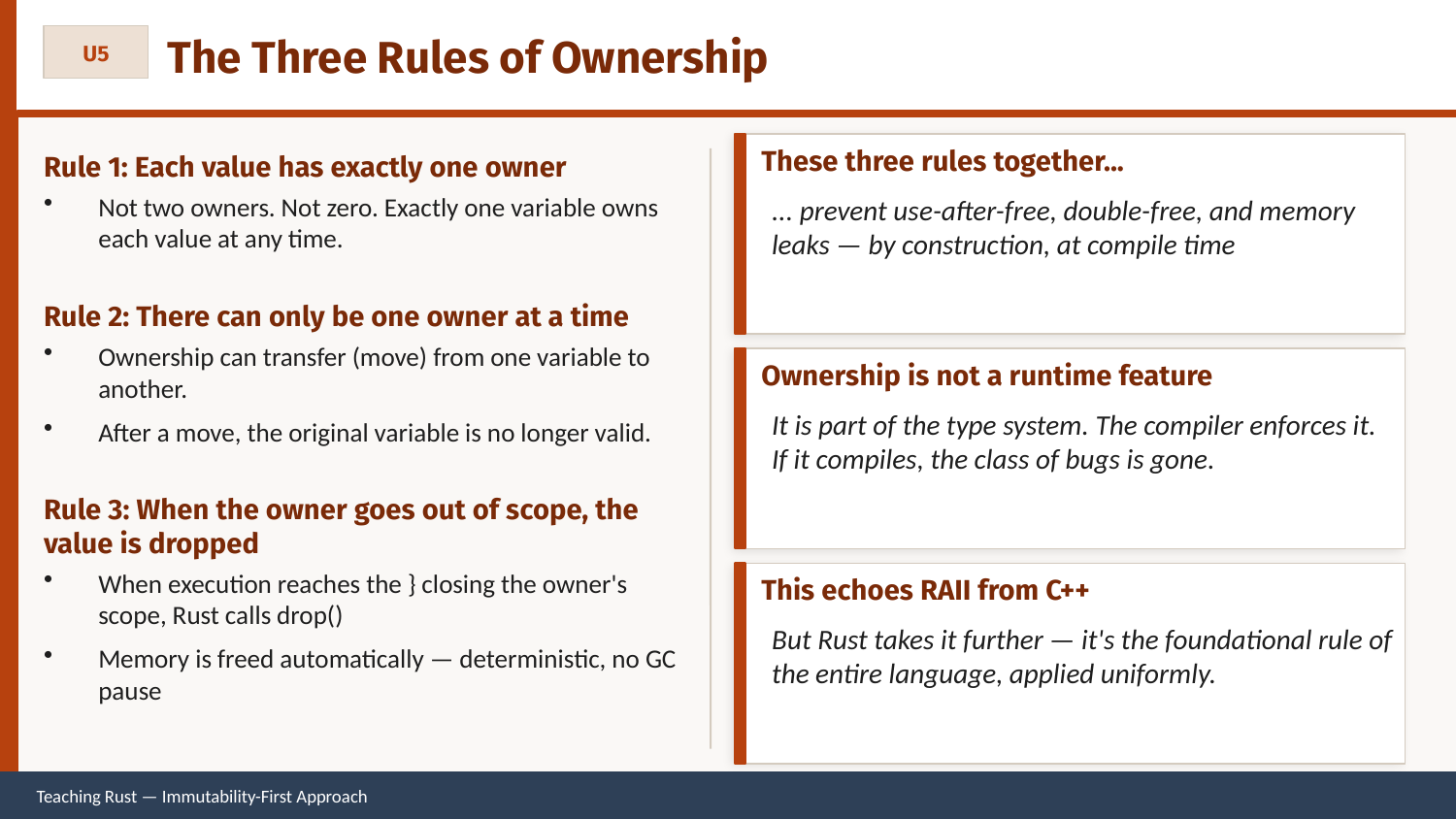

The Three Rules of Ownership

U5

These three rules together...
Rule 1: Each value has exactly one owner
Not two owners. Not zero. Exactly one variable owns each value at any time.

Rule 2: There can only be one owner at a time
Ownership can transfer (move) from one variable to another.
After a move, the original variable is no longer valid.

Rule 3: When the owner goes out of scope, the value is dropped
When execution reaches the } closing the owner's scope, Rust calls drop()
Memory is freed automatically — deterministic, no GC pause

... prevent use-after-free, double-free, and memory leaks — by construction, at compile time

Ownership is not a runtime feature
It is part of the type system. The compiler enforces it. If it compiles, the class of bugs is gone.

This echoes RAII from C++
But Rust takes it further — it's the foundational rule of the entire language, applied uniformly.

Teaching Rust — Immutability-First Approach